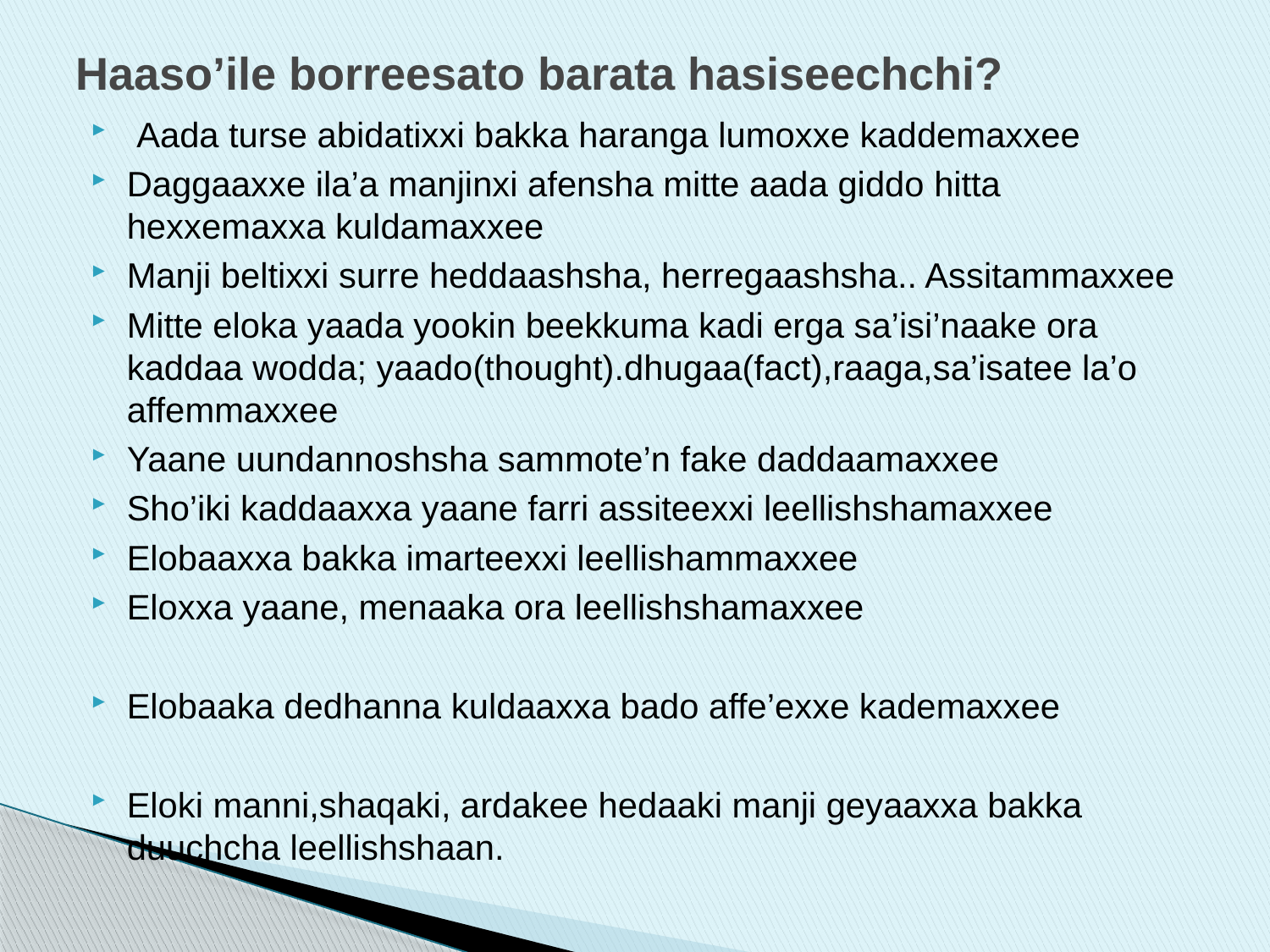

# Haaso’ile borreesato barata hasiseechchi?
 Aada turse abidatixxi bakka haranga lumoxxe kaddemaxxee
Daggaaxxe ila’a manjinxi afensha mitte aada giddo hitta hexxemaxxa kuldamaxxee
Manji beltixxi surre heddaashsha, herregaashsha.. Assitammaxxee
Mitte eloka yaada yookin beekkuma kadi erga sa’isi’naake ora kaddaa wodda; yaado(thought).dhugaa(fact),raaga,sa’isatee la’o  affemmaxxee
Yaane uundannoshsha sammote’n fake daddaamaxxee
Sho’iki kaddaaxxa yaane farri assiteexxi leellishshamaxxee
Elobaaxxa bakka imarteexxi leellishammaxxee
Eloxxa yaane, menaaka ora leellishshamaxxee

Elobaaka dedhanna kuldaaxxa bado affe’exxe kademaxxee

Eloki manni,shaqaki, ardakee hedaaki manji geyaaxxa bakka duuchcha leellishshaan.